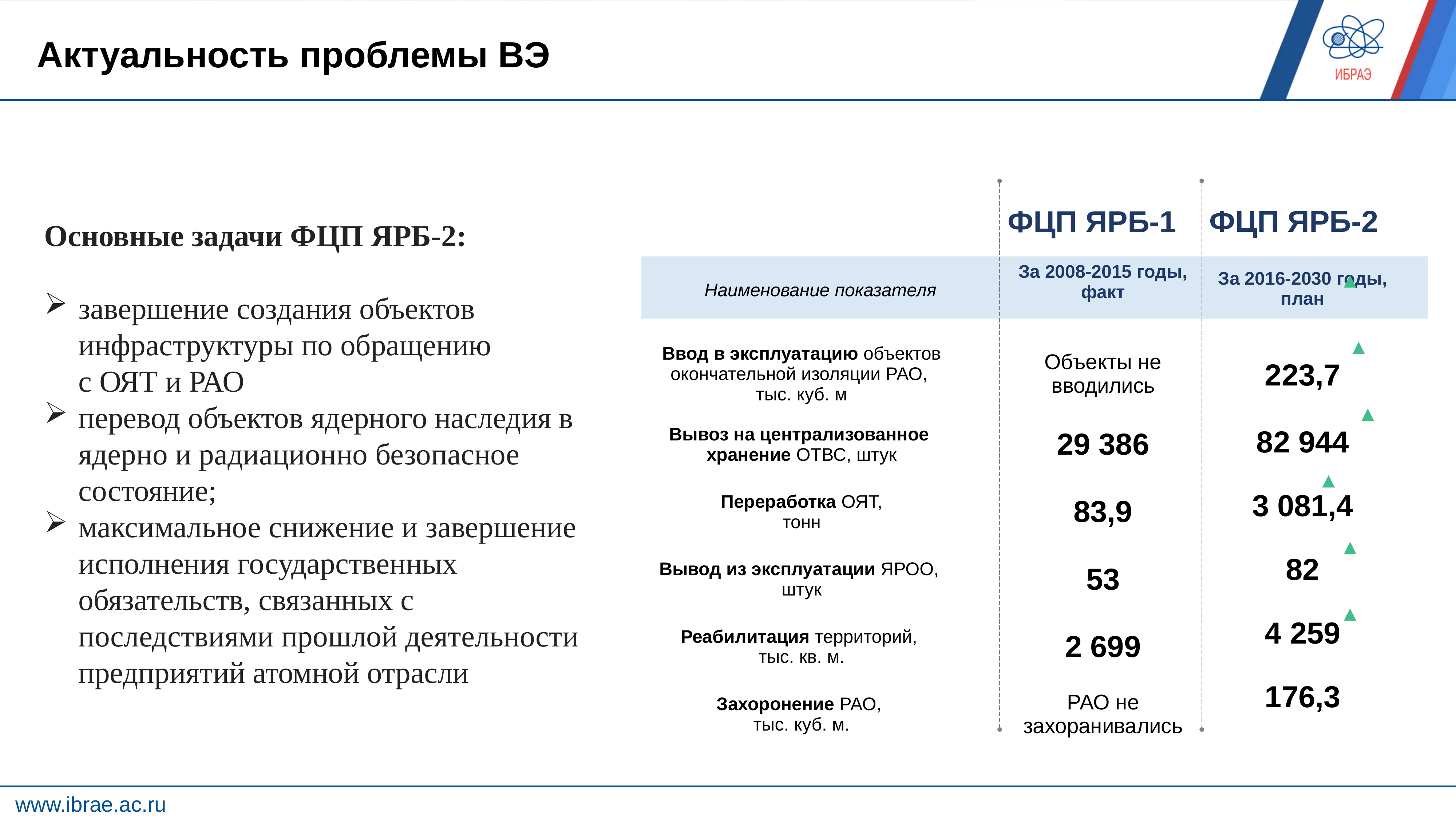

Актуальность проблемы ВЭ
ФЦП ЯРБ-2
ФЦП ЯРБ-1
Основные задачи ФЦП ЯРБ-2:

завершение создания объектов инфраструктуры по обращению с ОЯТ и РАО
перевод объектов ядерного наследия в ядерно и радиационно безопасное состояние;
максимальное снижение и завершение исполнения государственных обязательств, связанных с последствиями прошлой деятельности предприятий атомной отрасли

|  |  | За 2008-2015 годы, факт |
| --- | --- | --- |
|  |  |  |
| Ввод в эксплуатацию объектов окончательной изоляции РАО, тыс. куб. м |  | Объекты не вводились |
| Вывоз на централизованное хранение ОТВС, штук |  | 29 386 |
| Переработка ОЯТ, тонн |  | 83,9 |
| Вывод из эксплуатации ЯРОО, штук |  | 53 |
| Реабилитация территорий, тыс. кв. м. |  | 2 699 |
| Захоронение РАО, тыс. куб. м. |  | РАО не захоранивались |

| За 2016-2030 годы, план |
| --- |
|  |
| 223,7 |
| 82 944 |
| 3 081,4 |
| 82 |
| 4 259 |
| 176,3 |

Наименование показателя

2